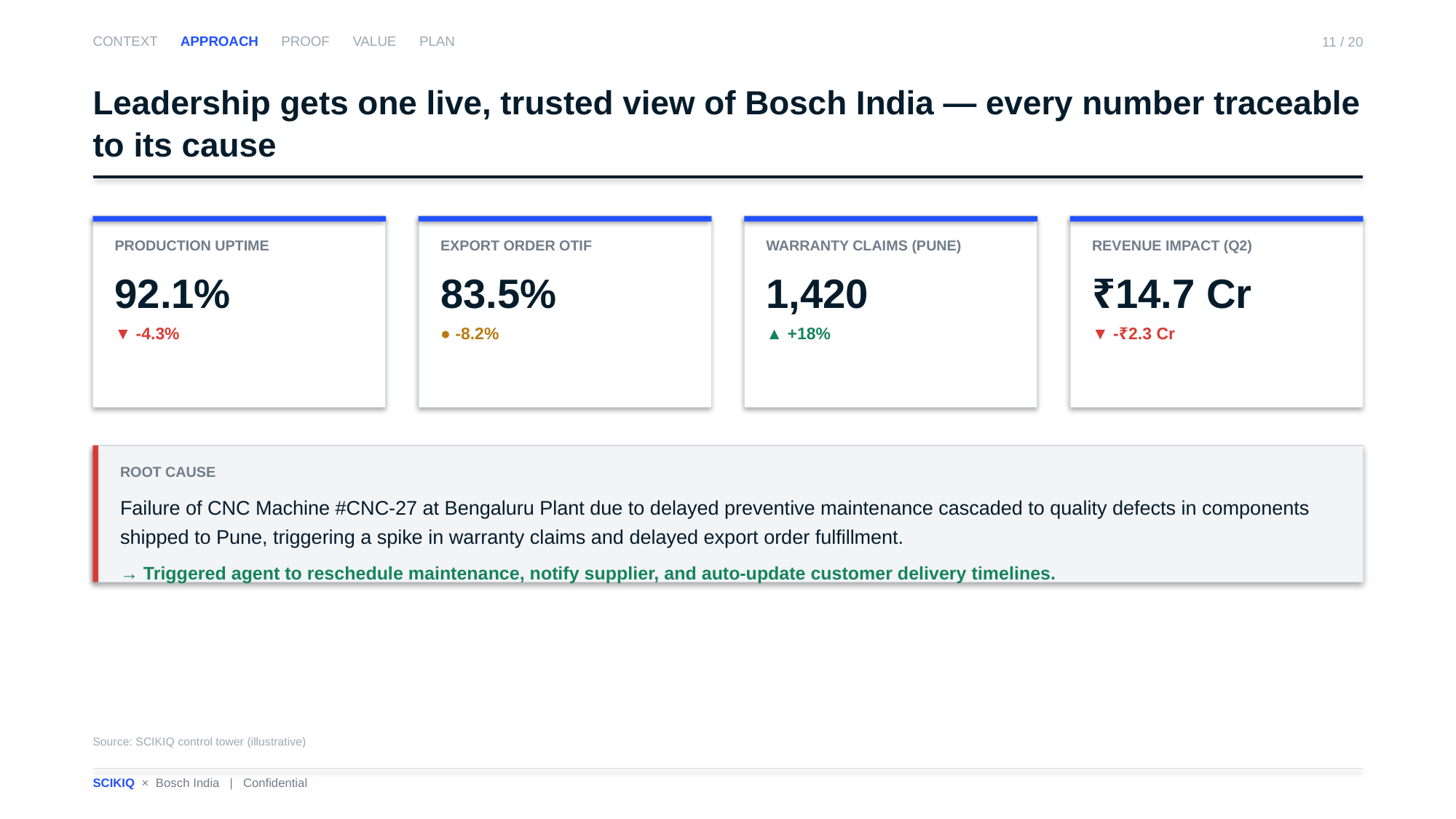

CONTEXT      APPROACH      PROOF      VALUE      PLAN
11 / 20
Leadership gets one live, trusted view of Bosch India — every number traceable to its cause

PRODUCTION UPTIME
92.1%
▼ -4.3%
EXPORT ORDER OTIF
83.5%
● -8.2%
WARRANTY CLAIMS (PUNE)
1,420
▲ +18%
REVENUE IMPACT (Q2)
₹14.7 Cr
▼ -₹2.3 Cr

ROOT CAUSE
Failure of CNC Machine #CNC-27 at Bengaluru Plant due to delayed preventive maintenance cascaded to quality defects in components shipped to Pune, triggering a spike in warranty claims and delayed export order fulfillment.
→ Triggered agent to reschedule maintenance, notify supplier, and auto-update customer delivery timelines.
Source: SCIKIQ control tower (illustrative)
SCIKIQ  ×  Bosch India   |   Confidential